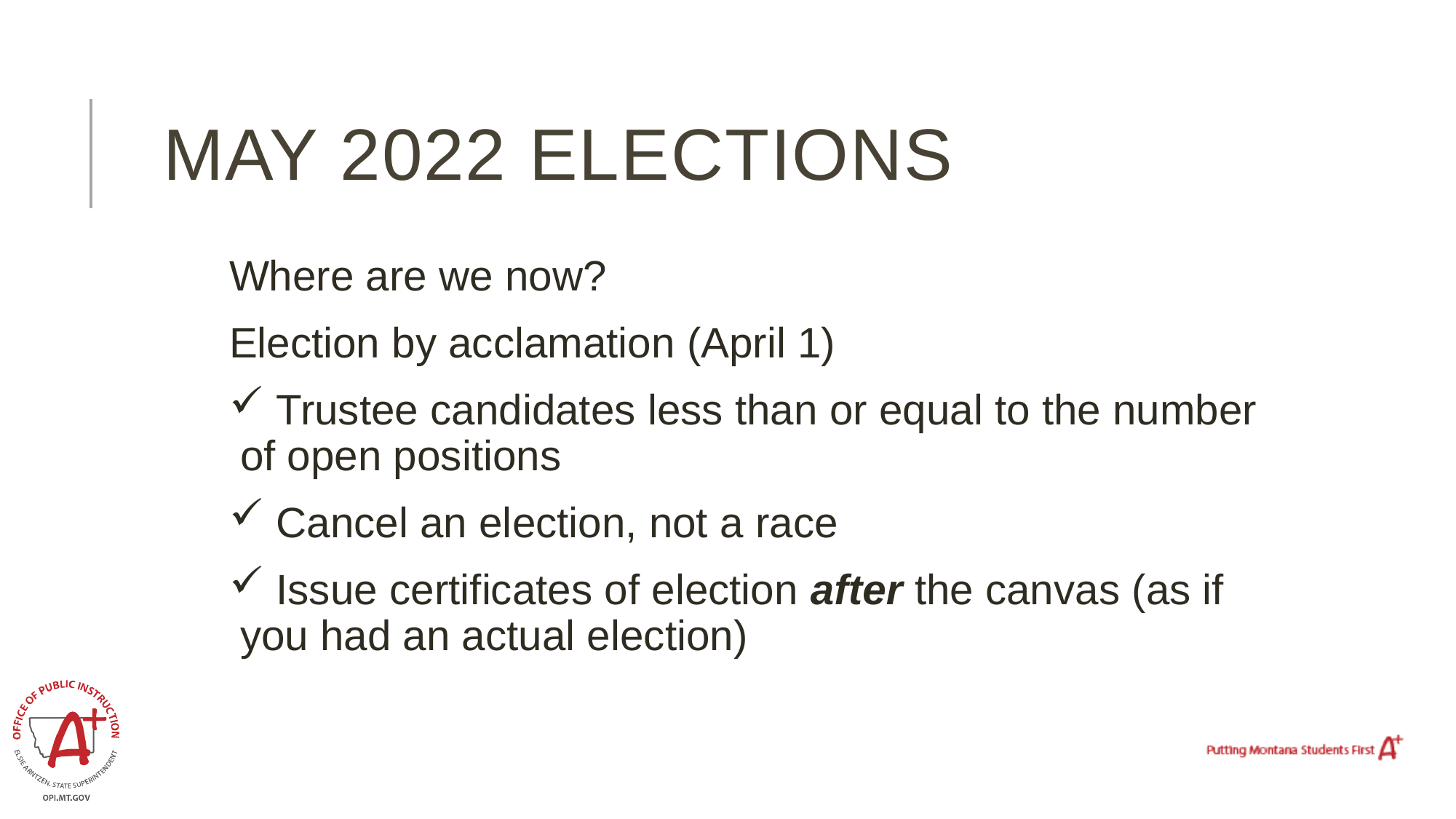

# May 2022 Elections
Where are we now?
Election by acclamation (April 1)
 Trustee candidates less than or equal to the number of open positions
 Cancel an election, not a race
 Issue certificates of election after the canvas (as if you had an actual election)